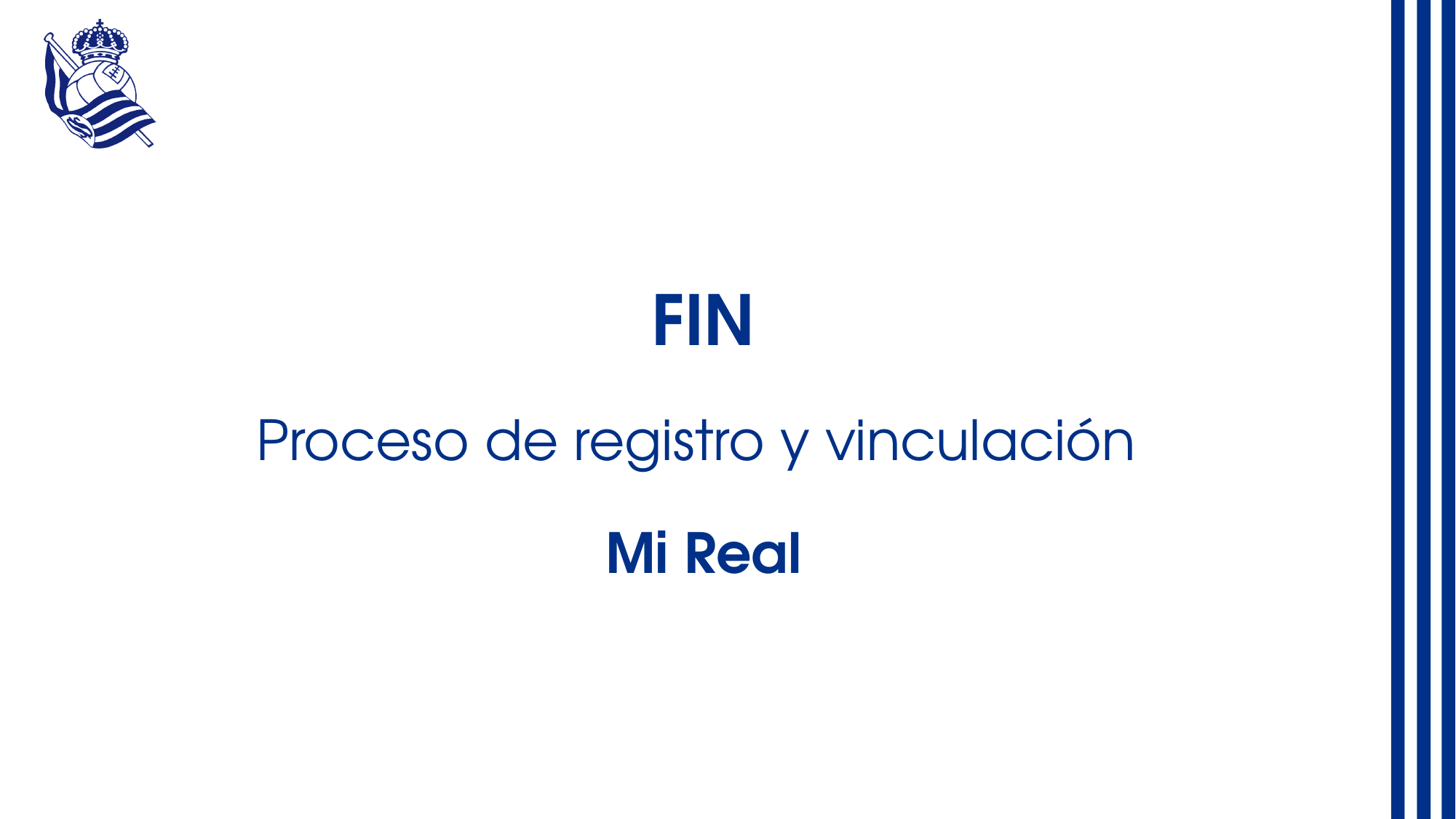

FIN
Proceso de registro y vinculación
Mi Real